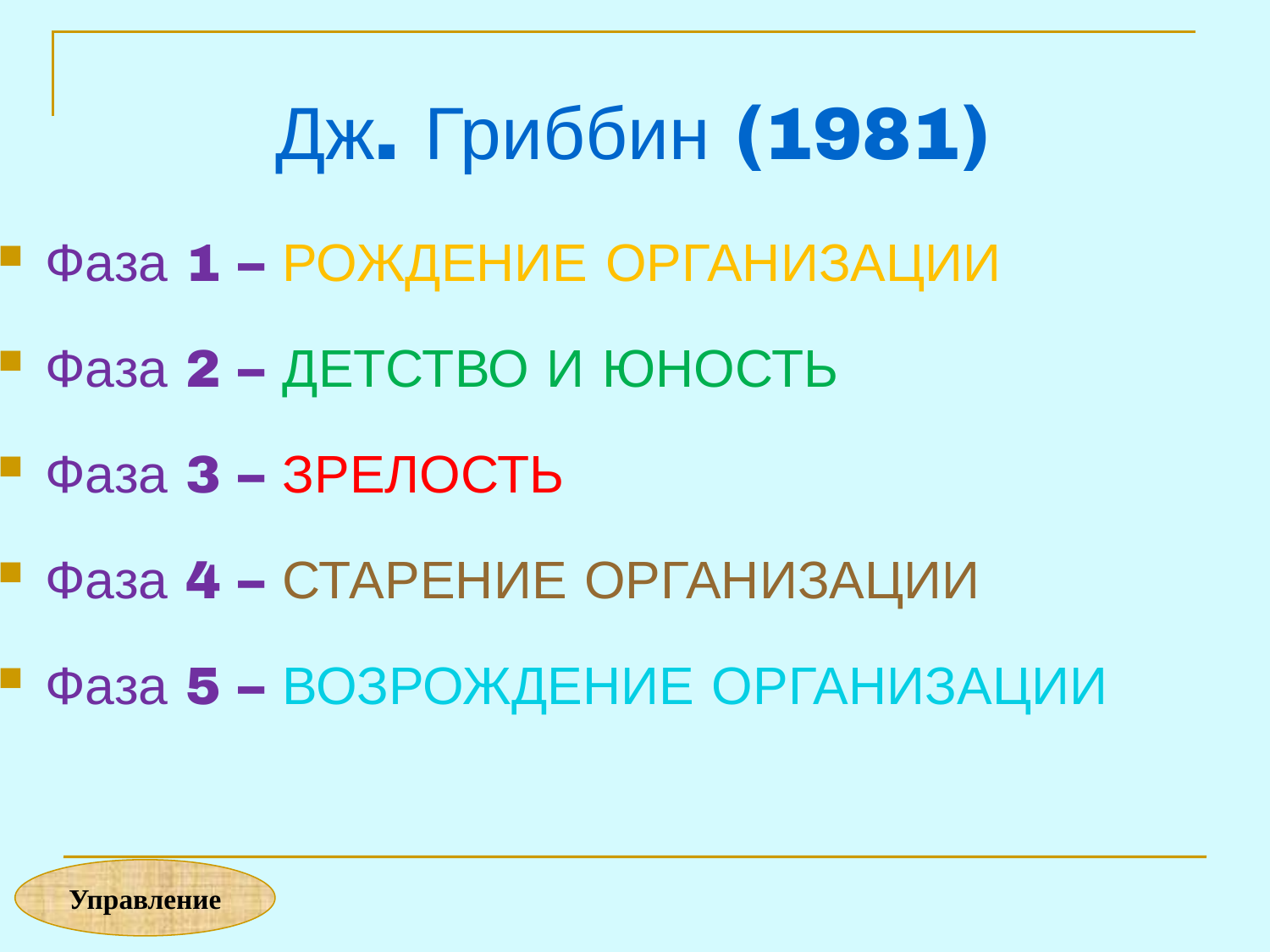

# Дж. Гриббин (1981)
Фаза 1 – РОЖДЕНИЕ ОРГАНИЗАЦИИ
Фаза 2 – ДЕТСТВО И ЮНОСТЬ
Фаза 3 – ЗРЕЛОСТЬ
Фаза 4 – СТАРЕНИЕ ОРГАНИЗАЦИИ
Фаза 5 – ВОЗРОЖДЕНИЕ ОРГАНИЗАЦИИ
Управление